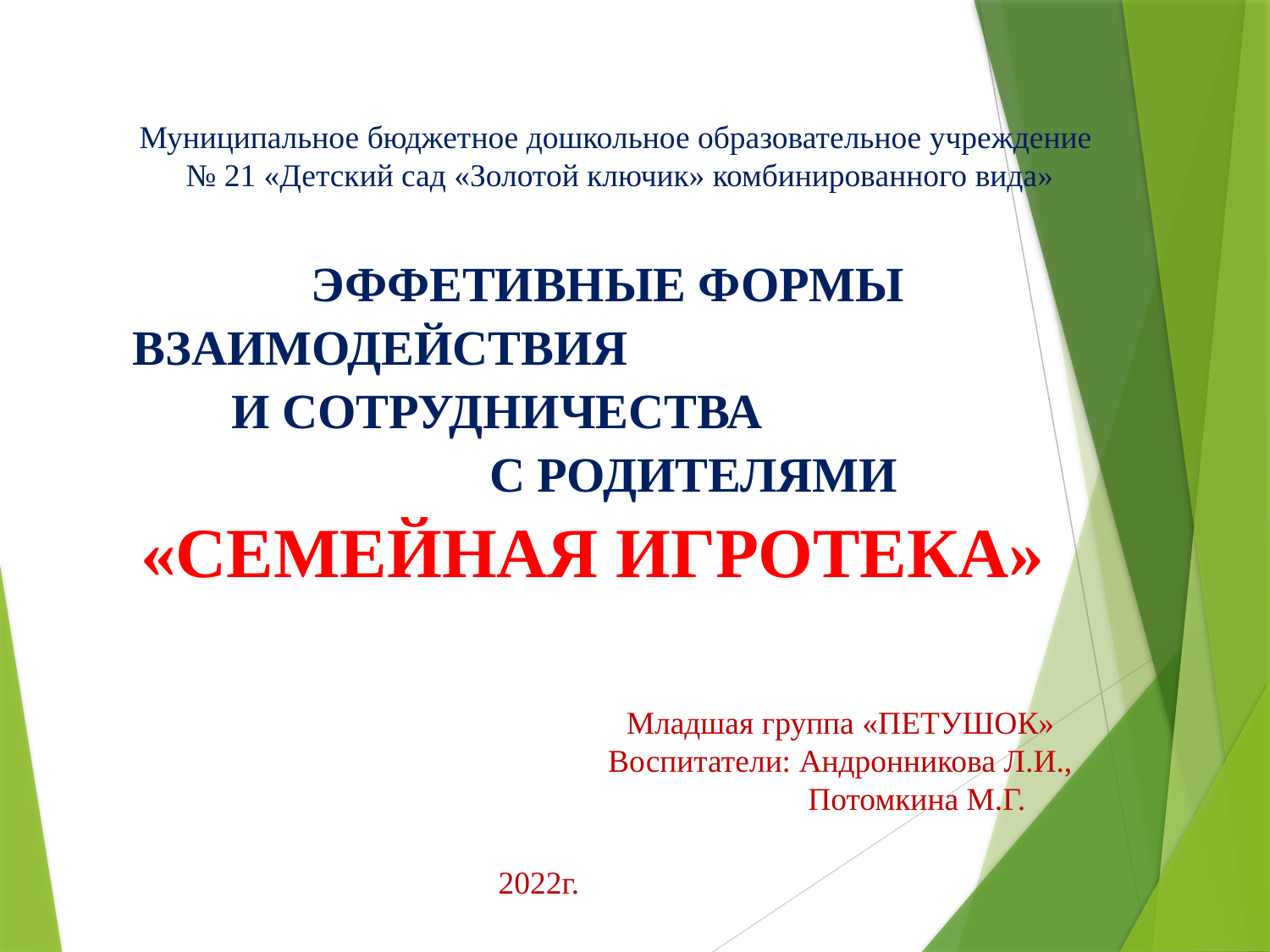

Муниципальное бюджетное дошкольное образовательное учреждение
№ 21 «Детский сад «Золотой ключик» комбинированного вида»

ЭФФЕТИВНЫЕ ФОРМЫ ВЗАИМОДЕЙСТВИЯ                                              И СОТРУДНИЧЕСТВА                                          С РОДИТЕЛЯМИ
«СЕМЕЙНАЯ ИГРОТЕКА»
Младшая группа «ПЕТУШОК»
Воспитатели: Андронникова Л.И.,
                   Потомкина М.Г.
2022г.